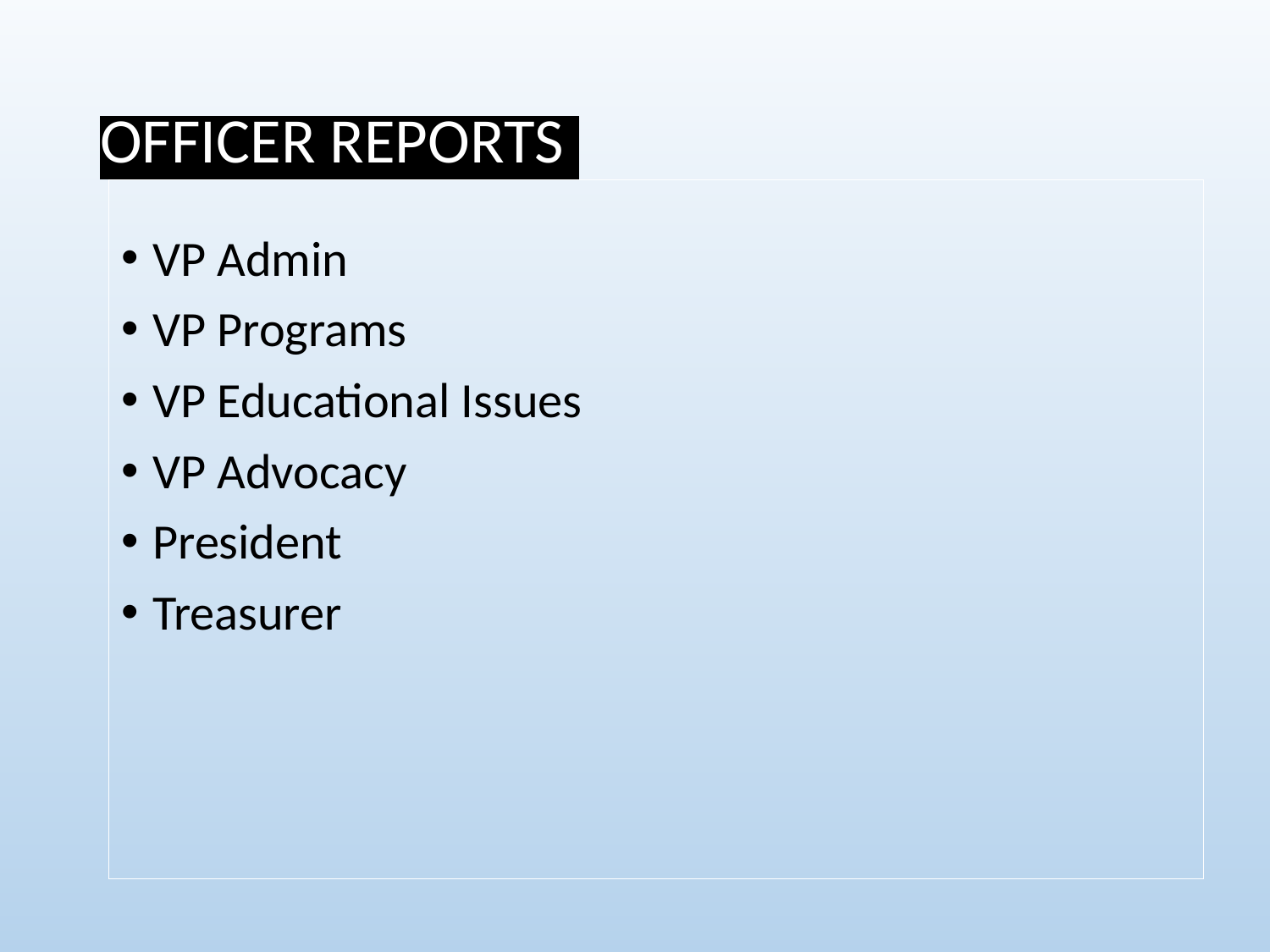

# OFFICER REPORTS

VP Admin
VP Programs
VP Educational Issues
VP Advocacy
President
Treasurer